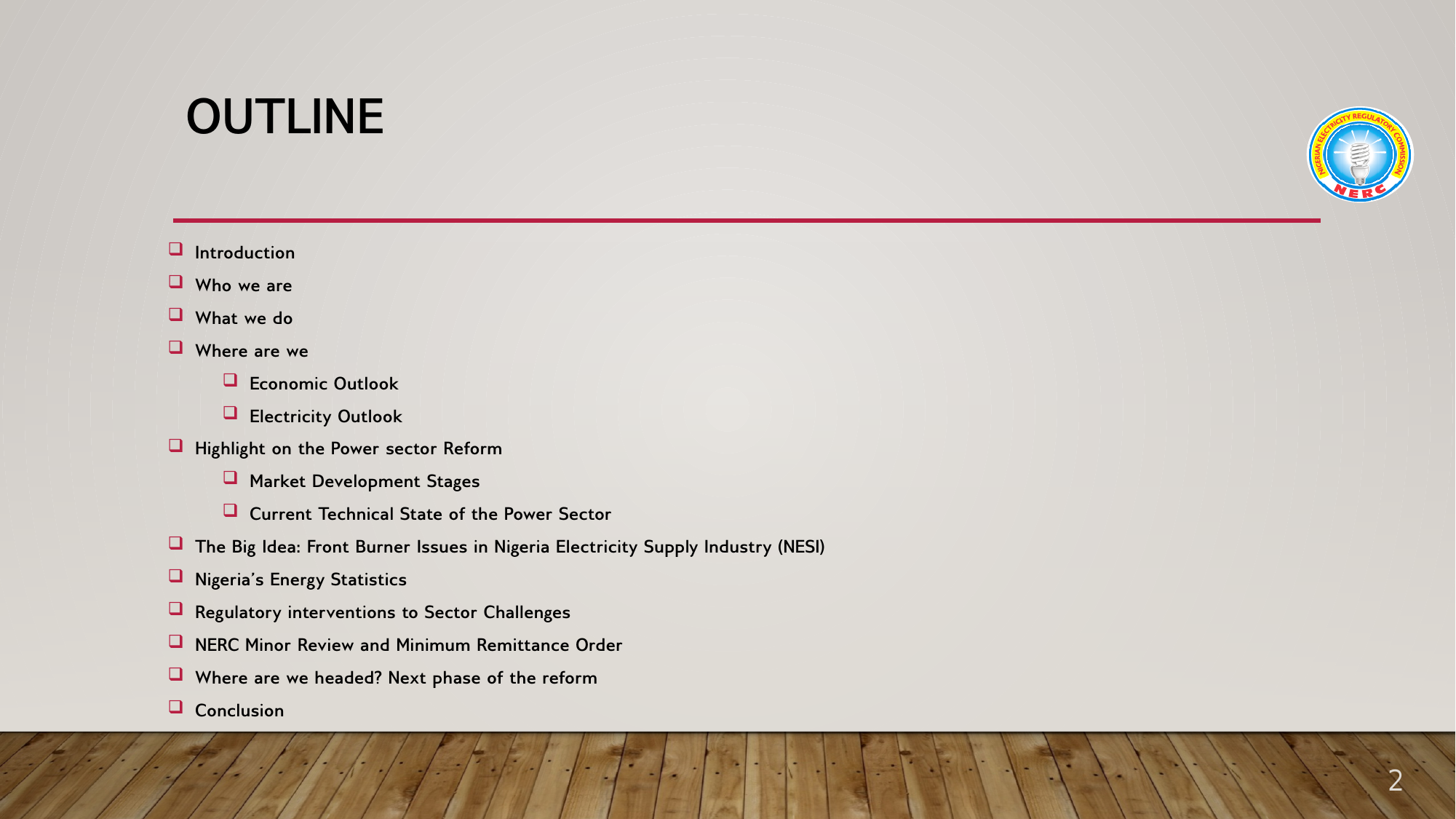

# Outline

Introduction
Who we are
What we do
Where are we
Economic Outlook
Electricity Outlook
Highlight on the Power sector Reform
Market Development Stages
Current Technical State of the Power Sector
The Big Idea: Front Burner Issues in Nigeria Electricity Supply Industry (NESI)
Nigeria’s Energy Statistics
Regulatory interventions to Sector Challenges
NERC Minor Review and Minimum Remittance Order
Where are we headed? Next phase of the reform
Conclusion
2